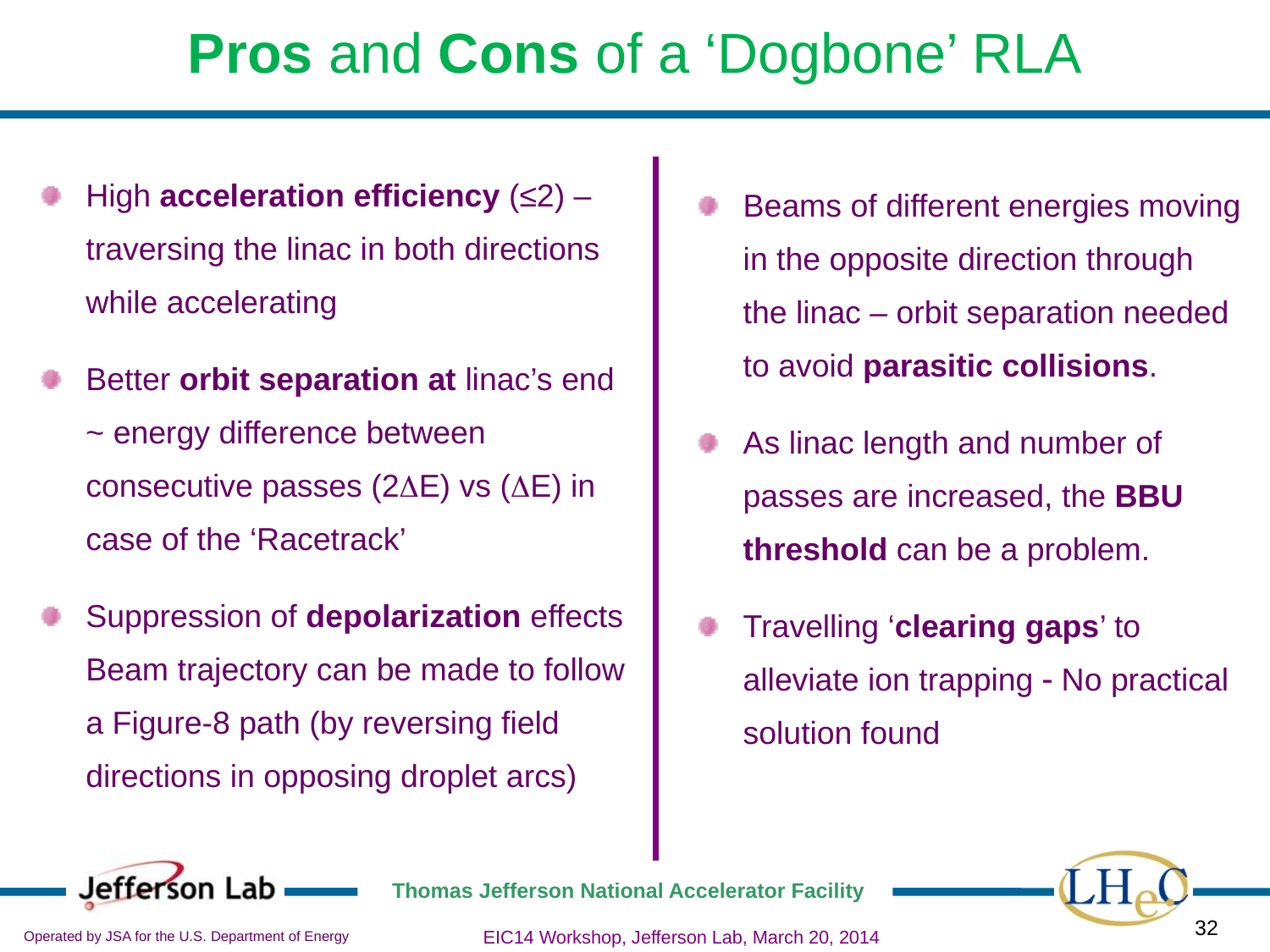

# Pros and Cons of a ‘Dogbone’ RLA
High acceleration efficiency (≤2) – traversing the linac in both directions while accelerating
Better orbit separation at linac’s end ~ energy difference between consecutive passes (2ΔE) vs (ΔE) in case of the ‘Racetrack’
Suppression of depolarization effects Beam trajectory can be made to follow a Figure-8 path (by reversing field directions in opposing droplet arcs)
Beams of different energies moving in the opposite direction through the linac – orbit separation needed to avoid parasitic collisions.
As linac length and number of passes are increased, the BBU threshold can be a problem.
Travelling ‘clearing gaps’ to alleviate ion trapping − No practical solution found

EIC14 Workshop, Jefferson Lab, March 20, 2014